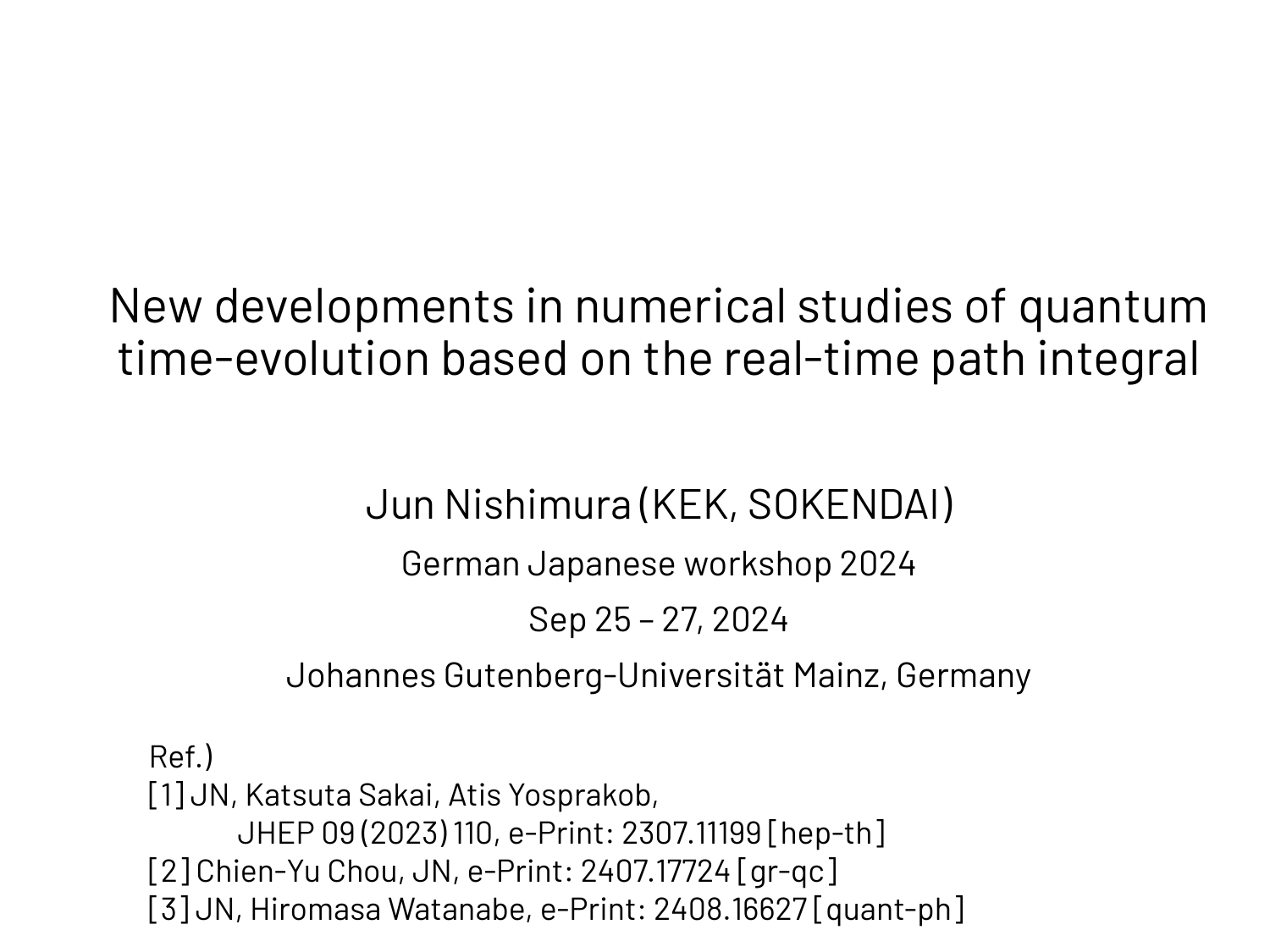

# New developments in numerical studies of quantum time-evolution based on the real-time path integral
Jun Nishimura (KEK, SOKENDAI)
German Japanese workshop 2024
Sep 25 – 27, 2024
Johannes Gutenberg-Universität Mainz, Germany

Ref.)
[1] JN, Katsuta Sakai, Atis Yosprakob,
              JHEP 09 (2023) 110, e-Print: 2307.11199 [hep-th]
[2] Chien-Yu Chou, JN, e-Print: 2407.17724 [gr-qc]
[3] JN, Hiromasa Watanabe, e-Print: 2408.16627 [quant-ph]